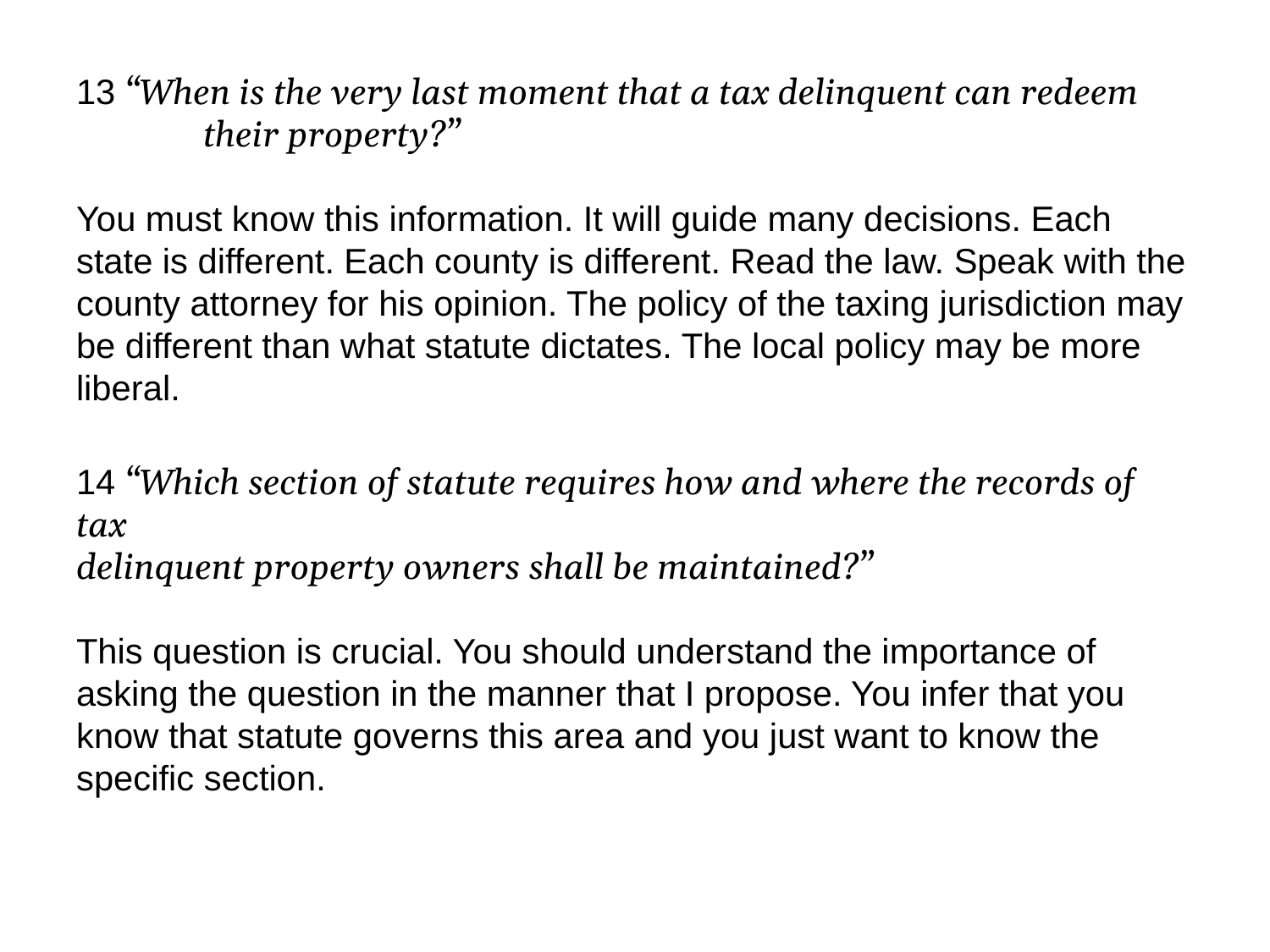

# 13 “When is the very last moment that a tax delinquent can redeem 	their property?” You must know this information. It will guide many decisions. Each state is different. Each county is different. Read the law. Speak with the county attorney for his opinion. The policy of the taxing jurisdiction may be different than what statute dictates. The local policy may be more liberal. 14 “Which section of statute requires how and where the records of tax delinquent property owners shall be maintained?” This question is crucial. You should understand the importance of asking the question in the manner that I propose. You infer that you know that statute governs this area and you just want to know the specific section.